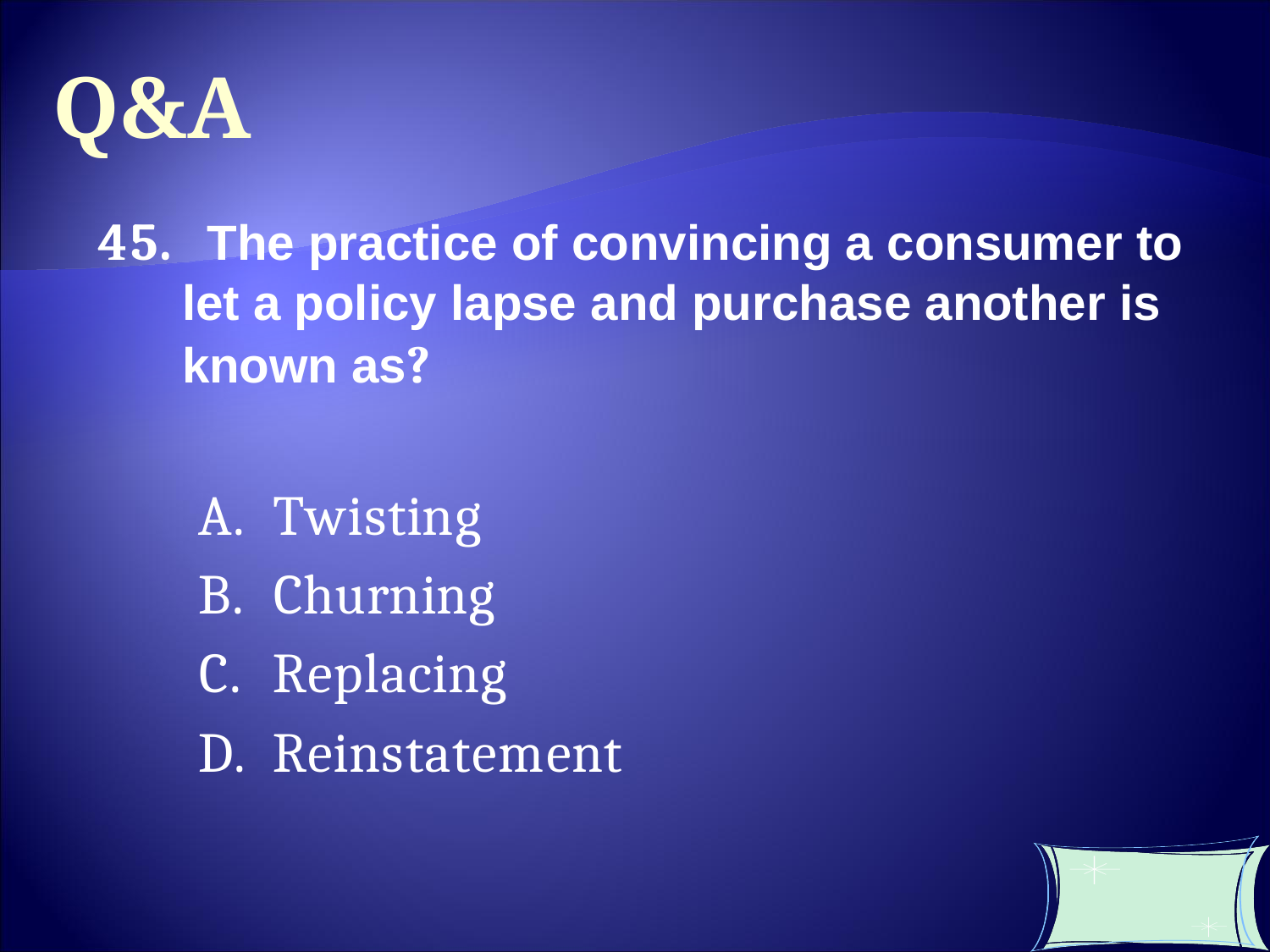

Q&A
45.   The practice of convincing a consumer to let a policy lapse and purchase another is known as?

Twisting
Churning
Replacing
Reinstatement